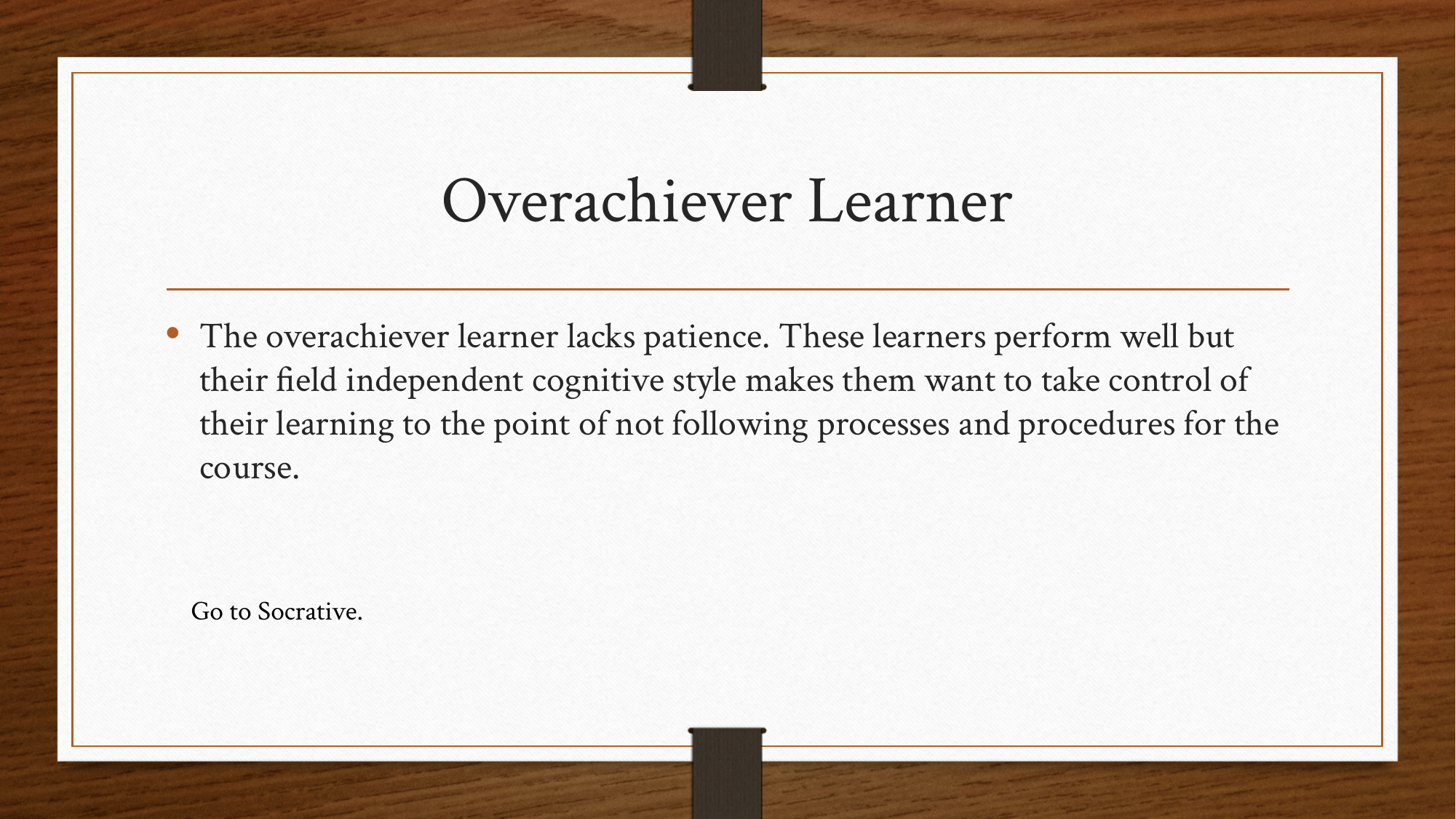

# Overachiever Learner
The overachiever learner lacks patience. These learners perform well but their field independent cognitive style makes them want to take control of their learning to the point of not following processes and procedures for the course.
Go to Socrative.